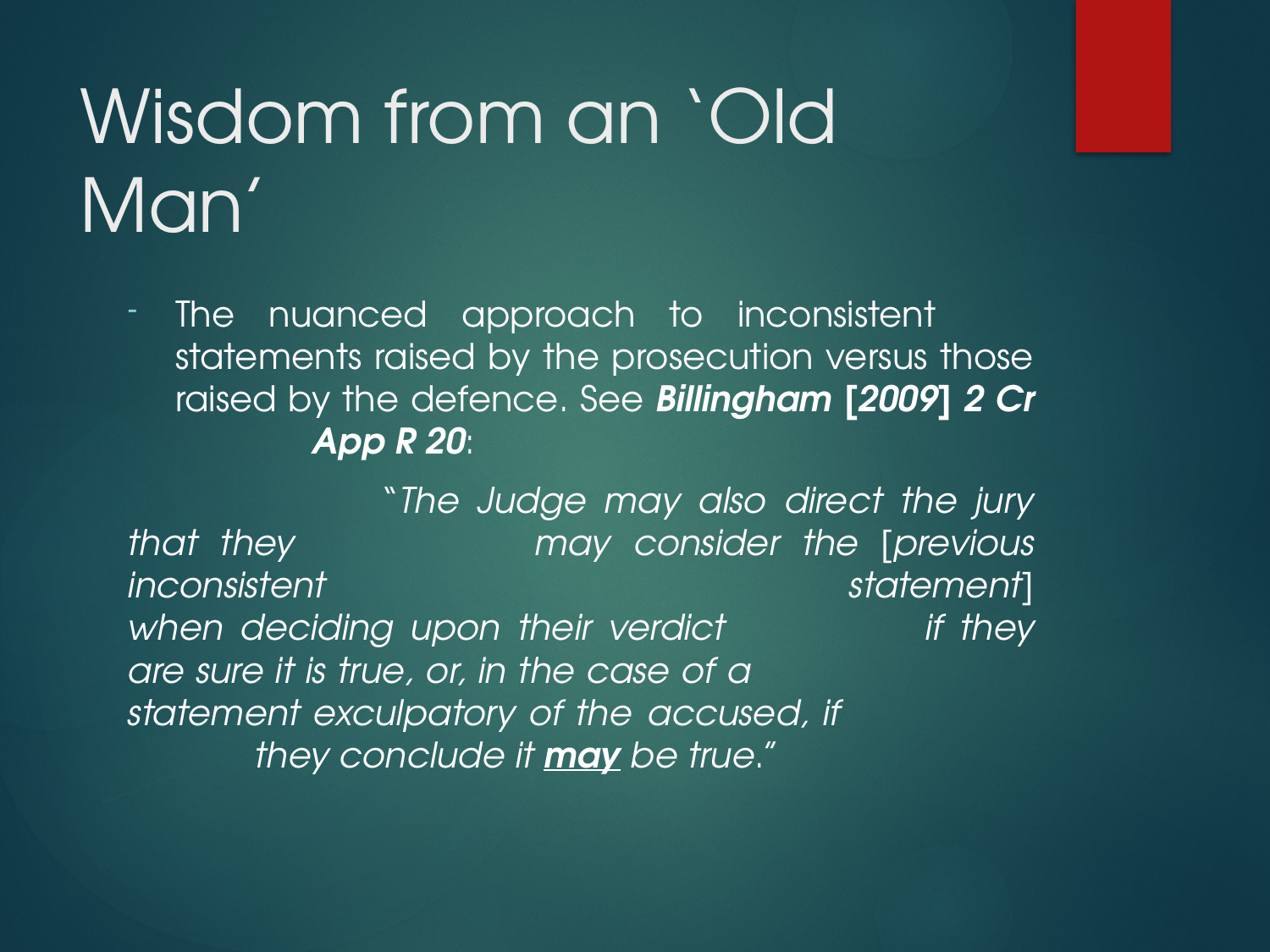

# Wisdom from an ‘Old Man’
The nuanced approach to inconsistent	 statements raised by the prosecution versus those raised by the defence. See Billingham [2009] 2 Cr	 App R 20:
		“The Judge may also direct the jury that they 		may consider the [previous inconsistent 				statement] when deciding upon their verdict 		if they are sure it is true, or, in the case of a 			statement exculpatory of the 	accused, if 			they conclude it may be true.”